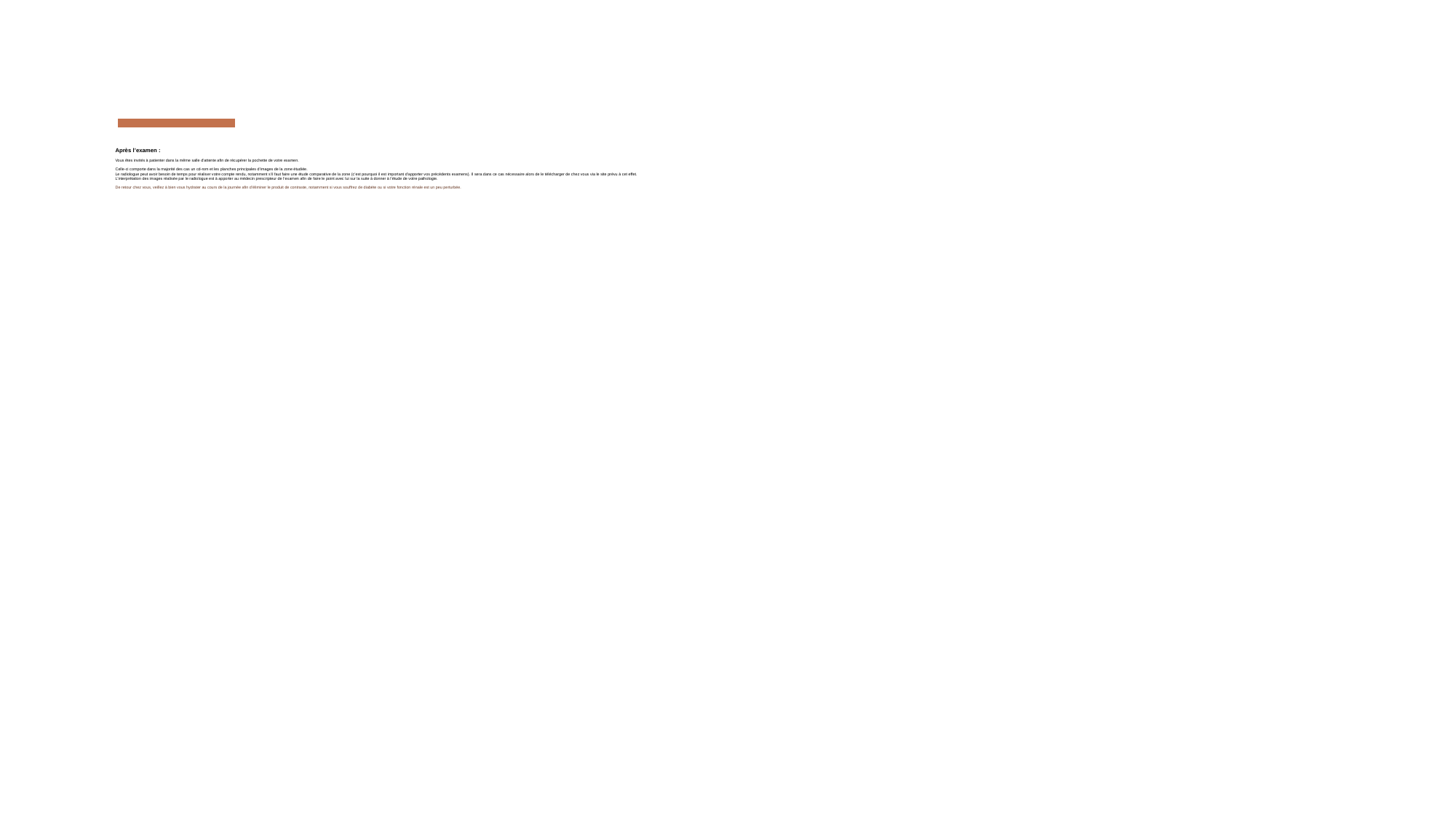

# Après l’examen : Vous êtes invités à patienter dans la même salle d’attente afin de récupérer la pochette de votre examen. Celle-ci comporte dans la majorité des cas un cd-rom et les planches principales d’images de la zone étudiée. Le radiologue peut avoir besoin de temps pour réaliser votre compte rendu, notamment s’il faut faire une étude comparative de la zone (c’est pourquoi il est important d’apporter vos précédents examens). Il sera dans ce cas nécessaire alors de le télécharger de chez vous via le site prévu à cet effet. L’interprétation des images réalisée par le radiologue est à apporter au médecin prescripteur de l’examen afin de faire le point avec lui sur la suite à donner à l’étude de votre pathologie. De retour chez vous, veillez à bien vous hydrater au cours de la journée afin d’éliminer le produit de contraste, notamment si vous souffrez de diabète ou si votre fonction rénale est un peu perturbée.